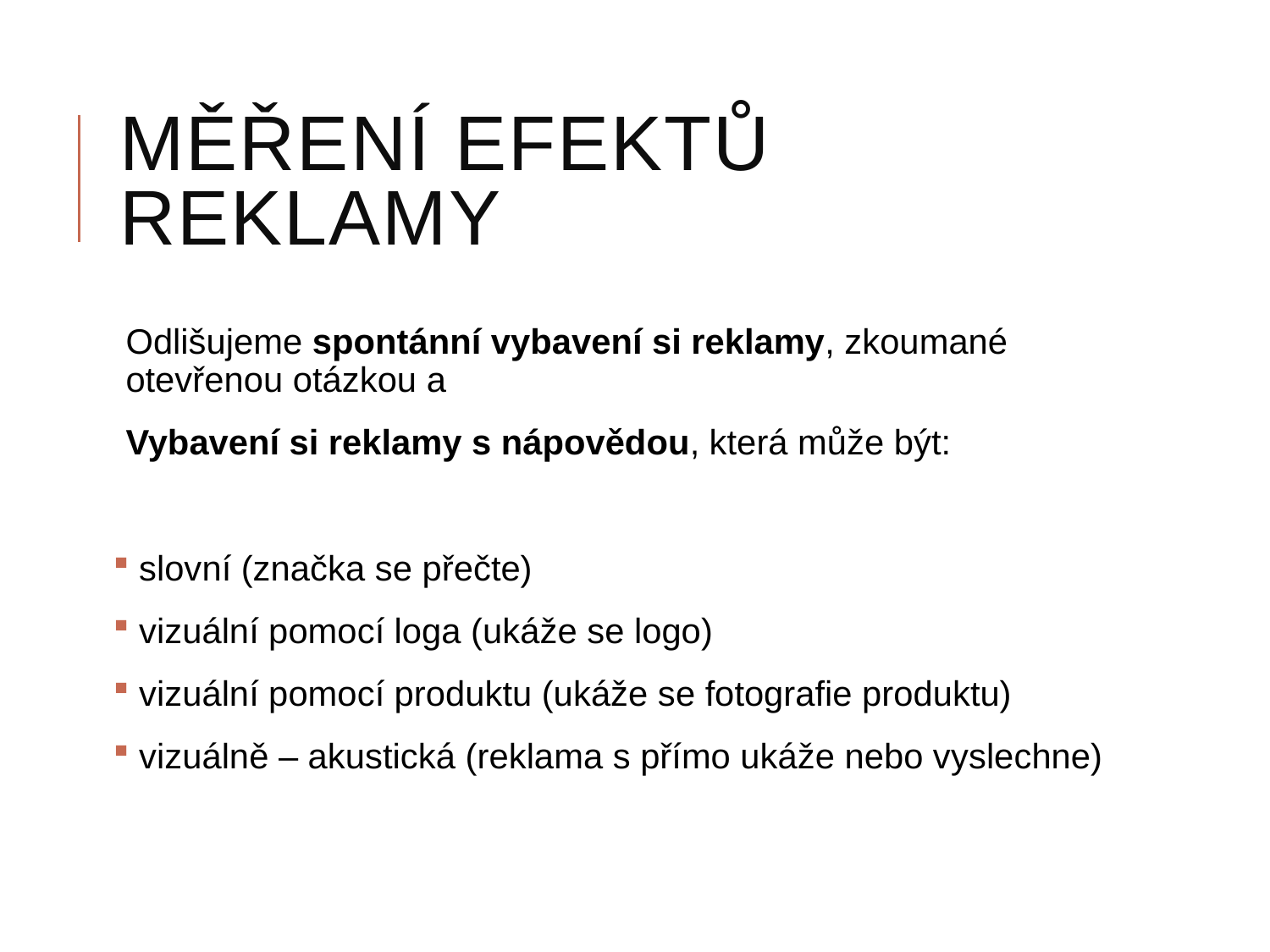

# Měření efektů reklamy
Odlišujeme spontánní vybavení si reklamy, zkoumané otevřenou otázkou a
Vybavení si reklamy s nápovědou, která může být:

 slovní (značka se přečte)
 vizuální pomocí loga (ukáže se logo)
 vizuální pomocí produktu (ukáže se fotografie produktu)
 vizuálně – akustická (reklama s přímo ukáže nebo vyslechne)